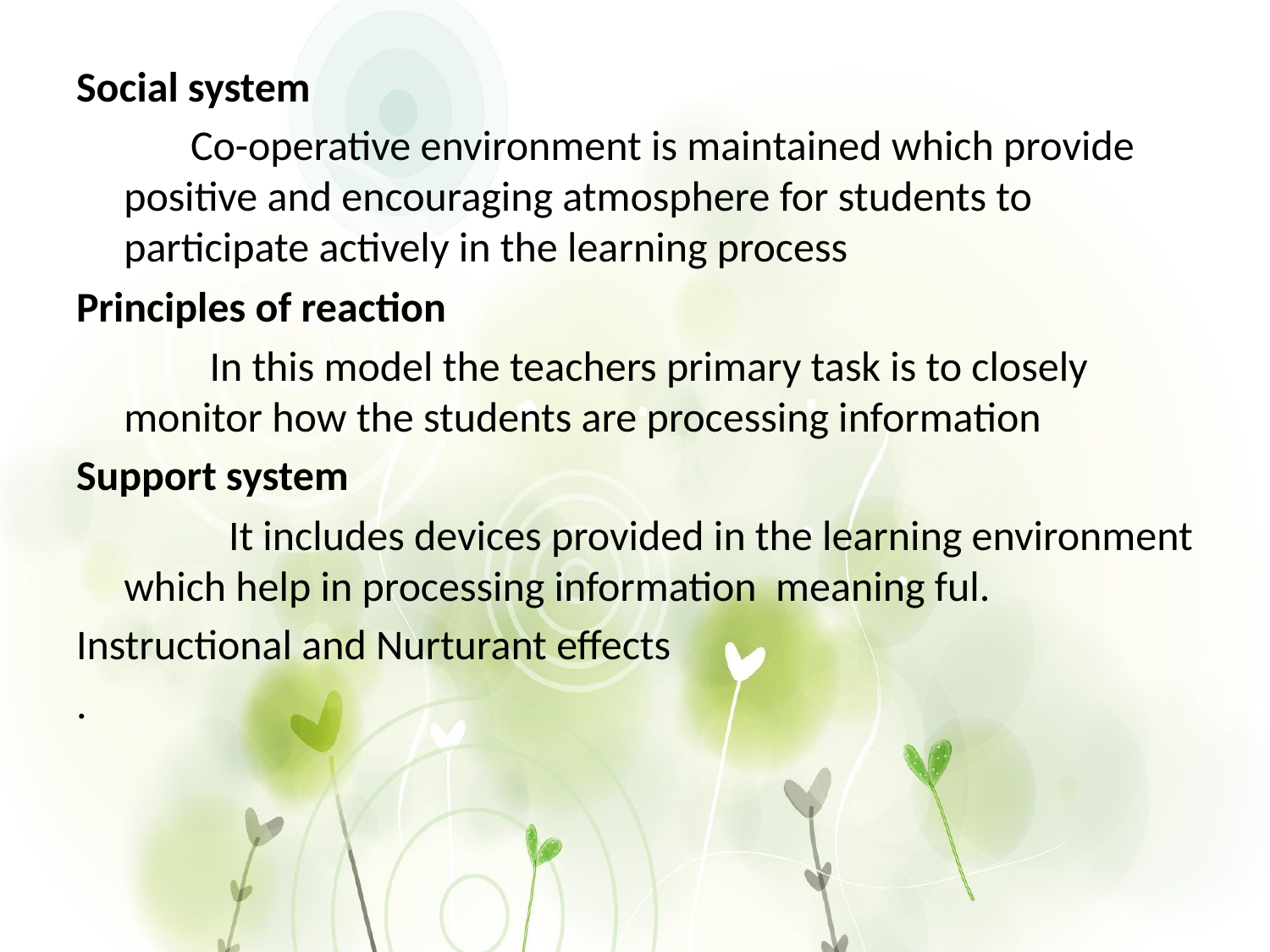

Social system
            Co-operative environment is maintained which provide positive and encouraging atmosphere for students to participate actively in the learning process
Principles of reaction
              In this model the teachers primary task is to closely monitor how the students are processing information
Support system
                It includes devices provided in the learning environment which help in processing information  meaning ful.
Instructional and Nurturant effects
.